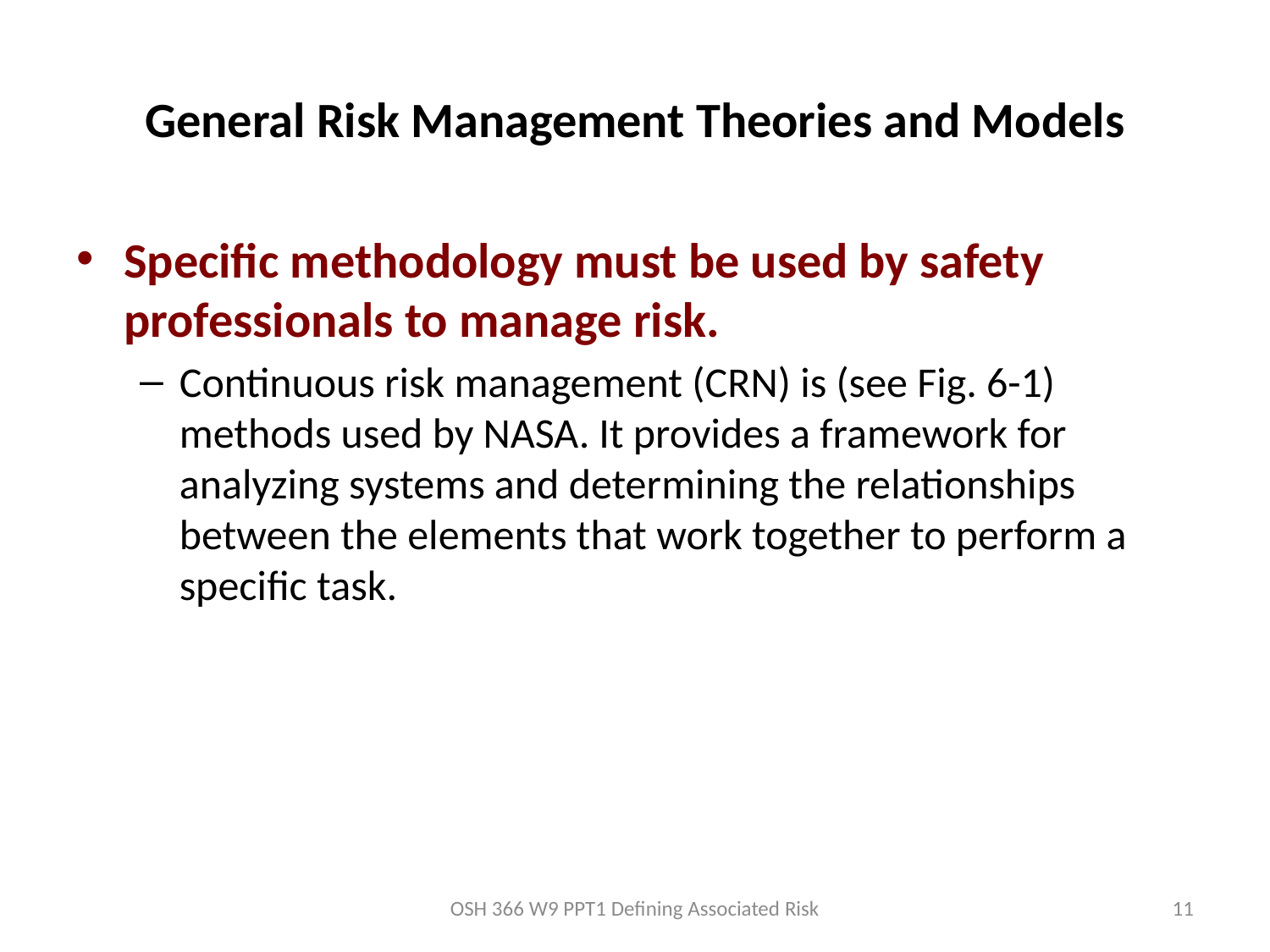

# General Risk Management Theories and Models
Specific methodology must be used by safety professionals to manage risk.
Continuous risk management (CRN) is (see Fig. 6-1) methods used by NASA. It provides a framework for analyzing systems and determining the relationships between the elements that work together to perform a specific task.
OSH 366 W9 PPT1 Defining Associated Risk
11